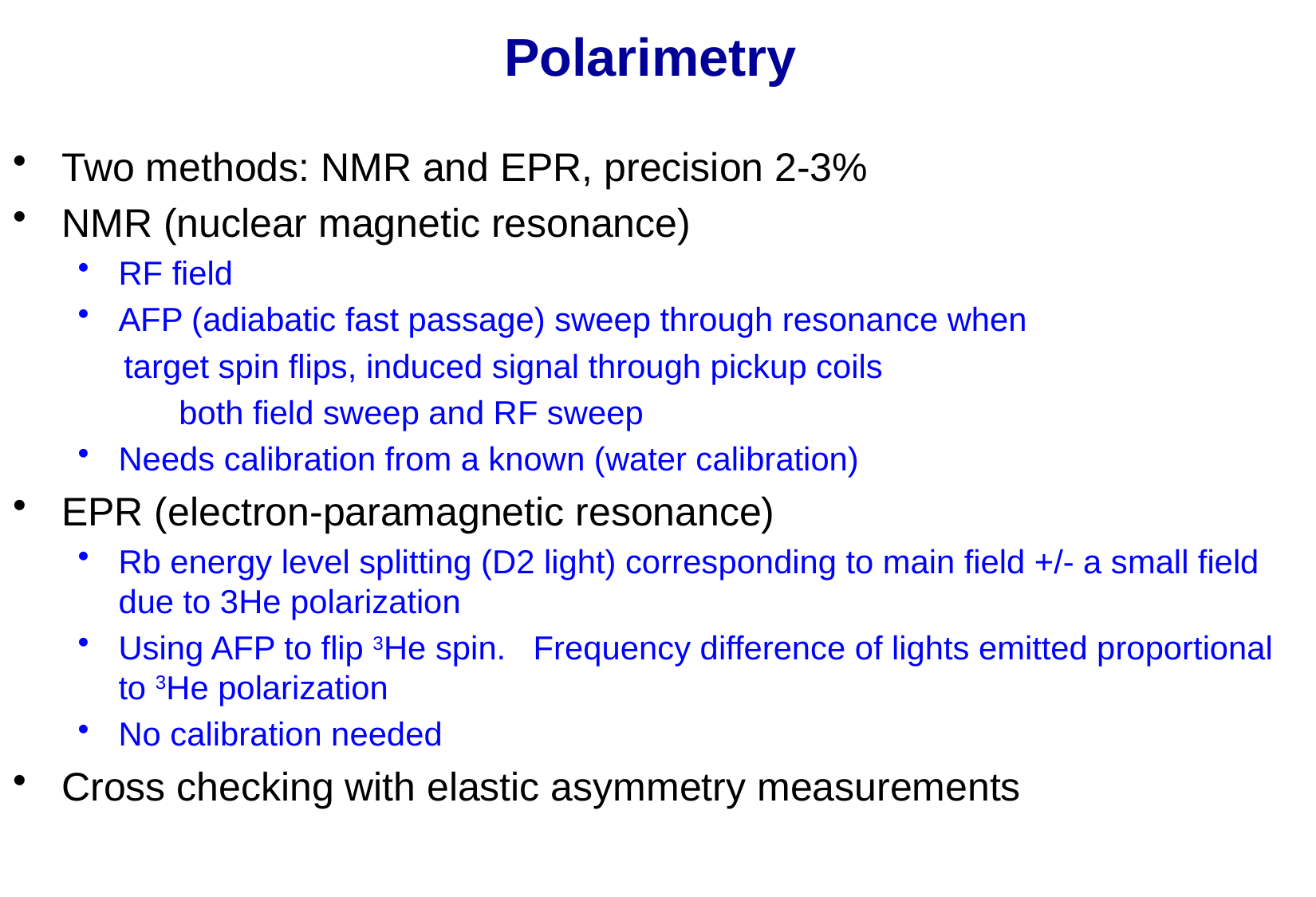

# Polarimetry
Two methods: NMR and EPR, precision 2-3%
NMR (nuclear magnetic resonance)
RF field
AFP (adiabatic fast passage) sweep through resonance when
     target spin flips, induced signal through pickup coils
           both field sweep and RF sweep
Needs calibration from a known (water calibration)
EPR (electron-paramagnetic resonance)
Rb energy level splitting (D2 light) corresponding to main field +/- a small field due to 3He polarization
Using AFP to flip 3He spin.   Frequency difference of lights emitted proportional to 3He polarization
No calibration needed
Cross checking with elastic asymmetry measurements